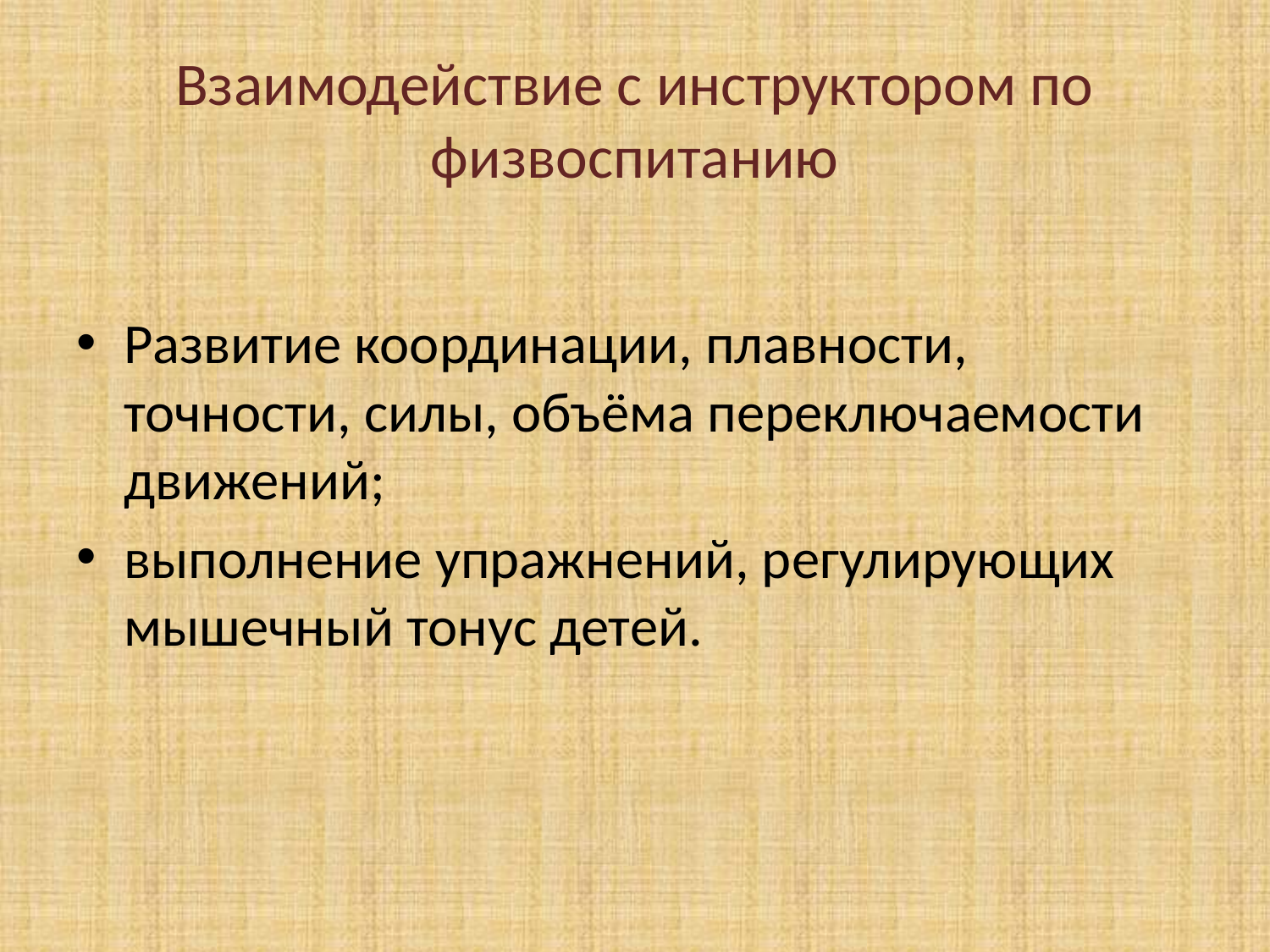

# Взаимодействие с инструктором по физвоспитанию

Развитие координации, плавности, точности, силы, объёма переключаемости движений;
выполнение упражнений, регулирующих мышечный тонус детей.